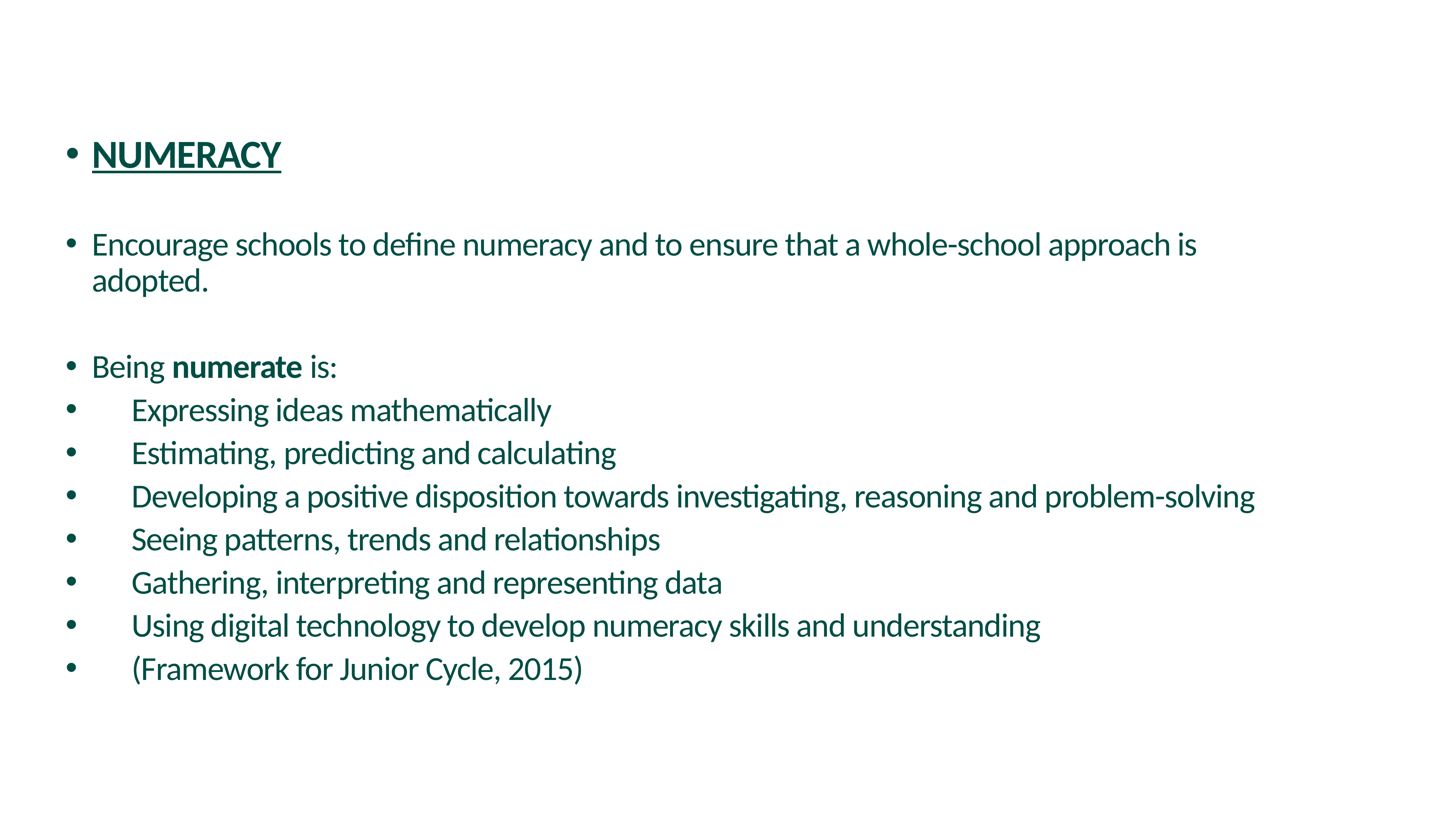

NUMERACY

Encourage schools to define numeracy and to ensure that a whole-school approach is adopted.

Being numerate is:
Expressing ideas mathematically
Estimating, predicting and calculating
Developing a positive disposition towards investigating, reasoning and problem-solving
Seeing patterns, trends and relationships
Gathering, interpreting and representing data
Using digital technology to develop numeracy skills and understanding
(Framework for Junior Cycle, 2015)